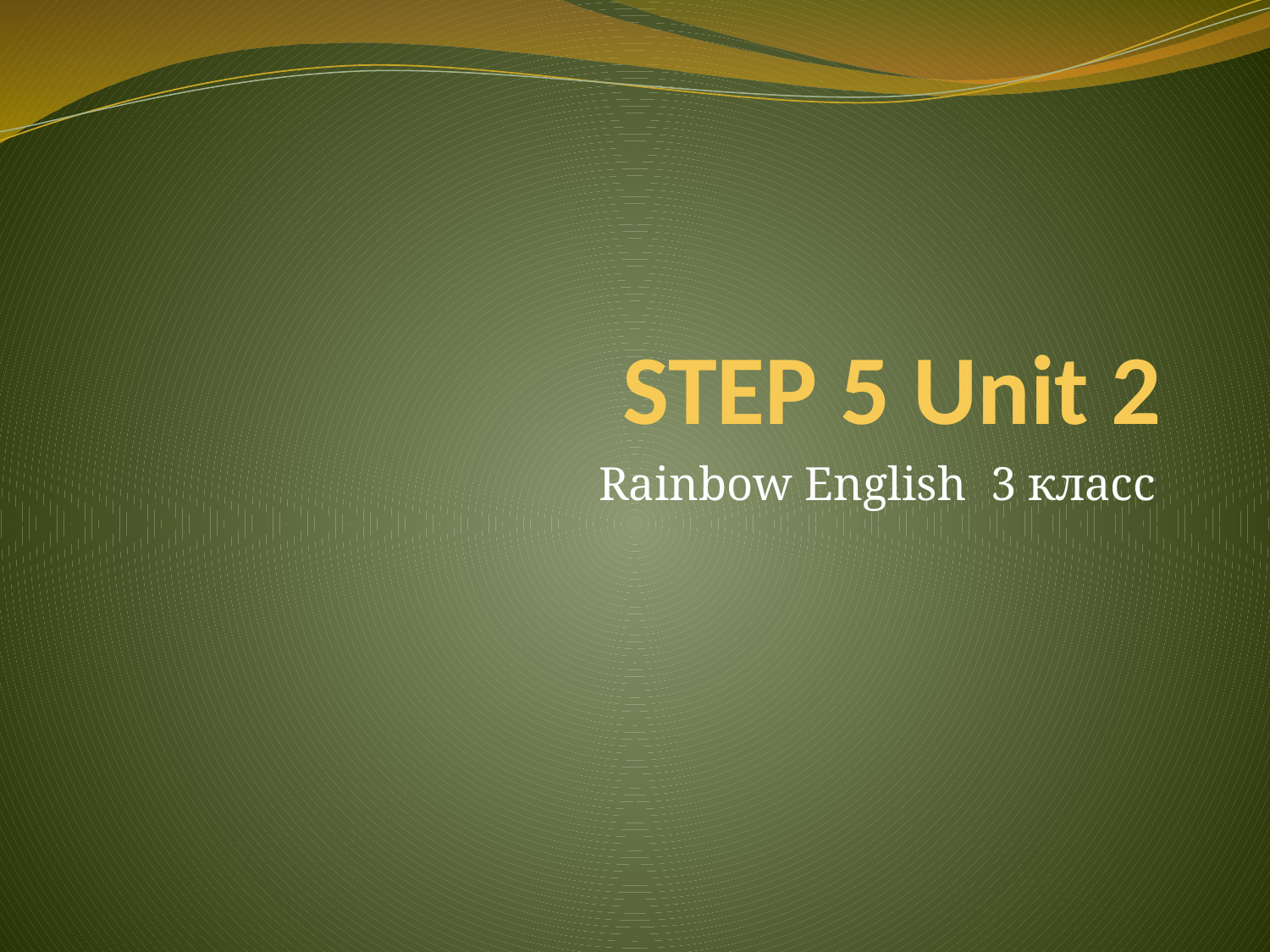

# STEP 5 Unit 2
Rainbow English  3 класс